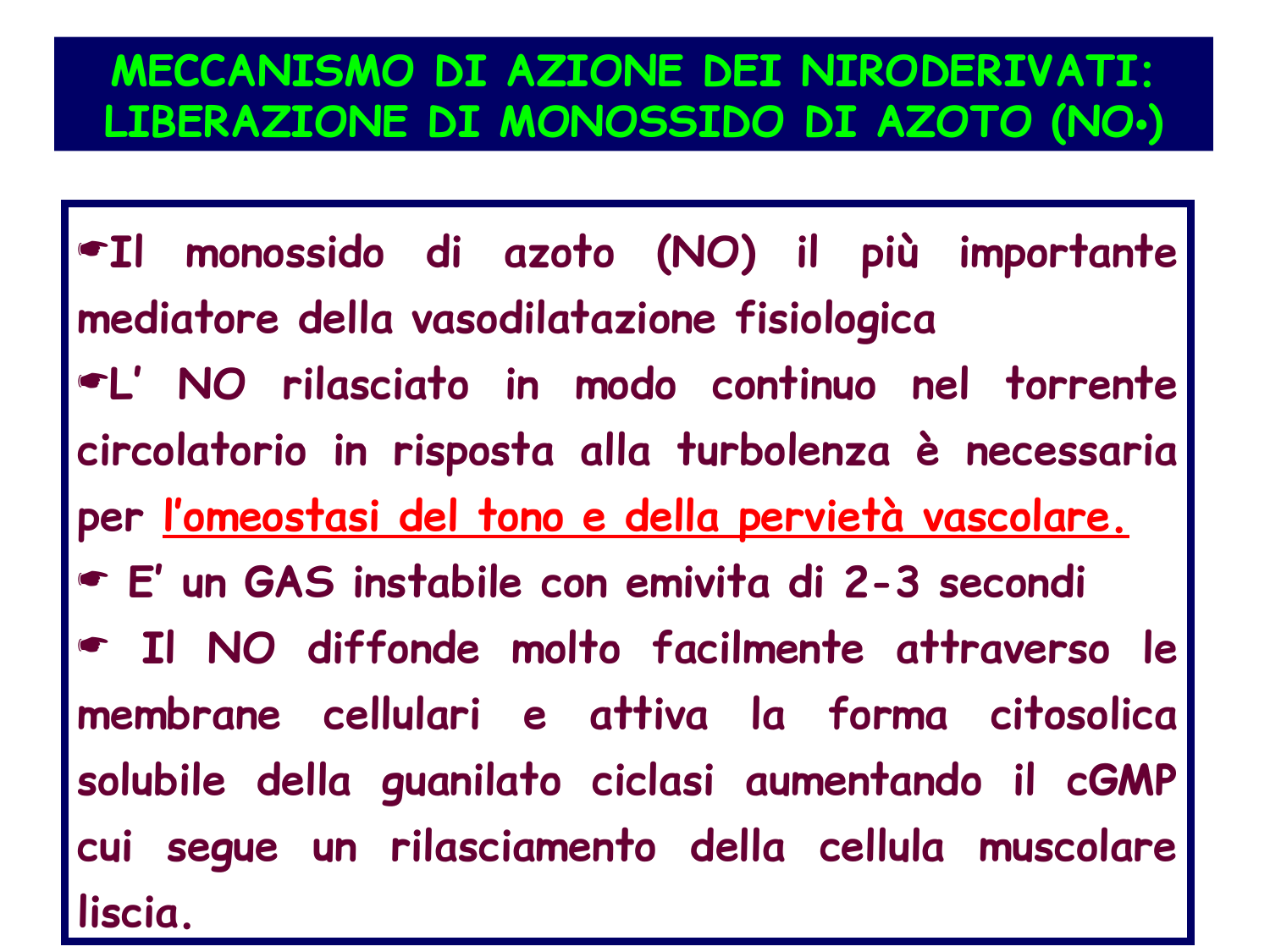

MECCANISMO DI AZIONE DEI NIRODERIVATI: LIBERAZIONE DI MONOSSIDO DI AZOTO (NO•)
Il monossido di azoto (NO) il più importante mediatore della vasodilatazione fisiologica
L’ NO rilasciato in modo continuo nel torrente circolatorio in risposta alla turbolenza è necessaria per l’omeostasi del tono e della pervietà vascolare.
 E’ un GAS instabile con emivita di 2-3 secondi
 Il NO diffonde molto facilmente attraverso le membrane cellulari e attiva la forma citosolica solubile della guanilato ciclasi aumentando il cGMP cui segue un rilasciamento della cellula muscolare liscia.